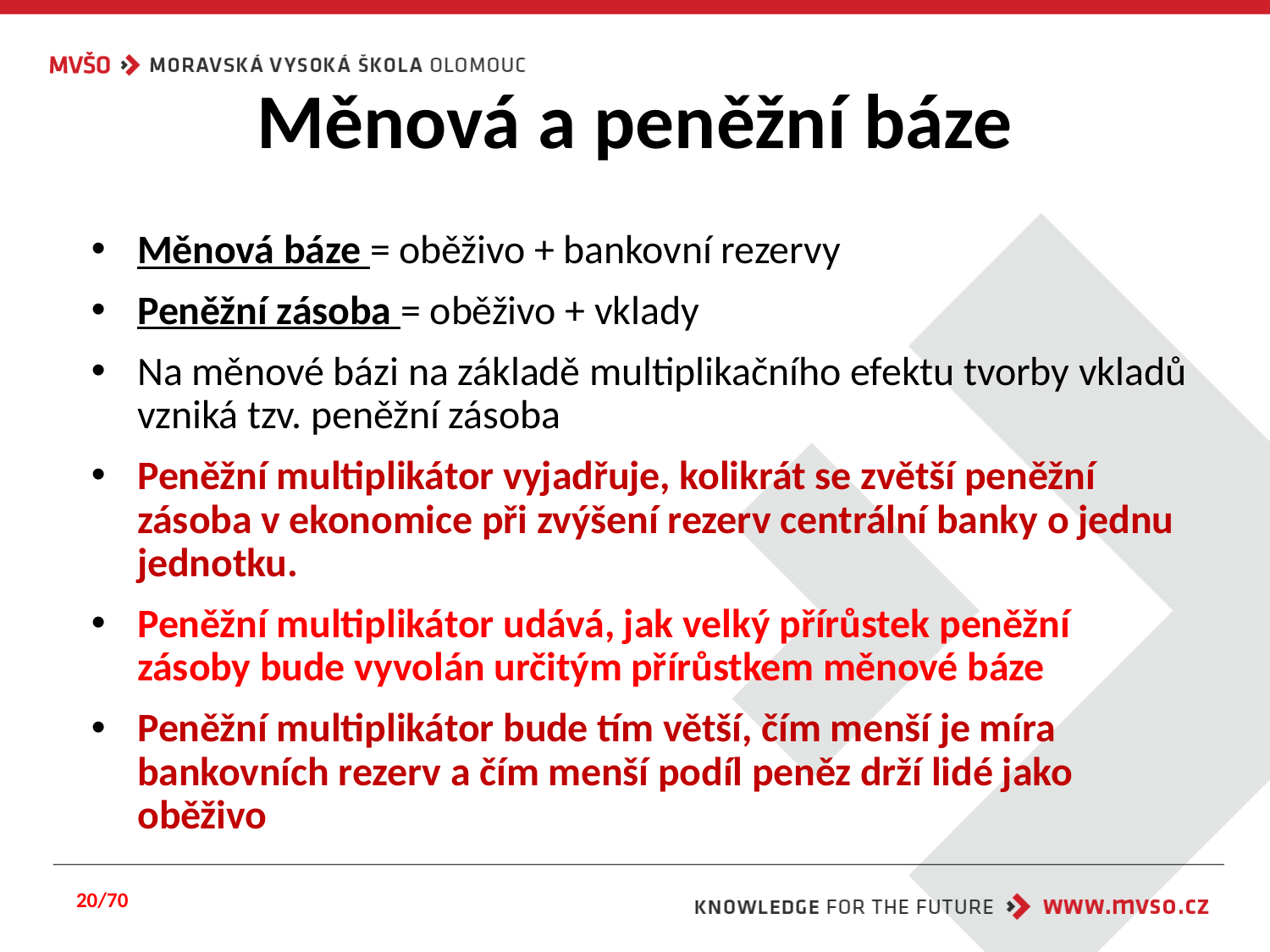

# Měnová a peněžní báze
Měnová báze = oběživo + bankovní rezervy
Peněžní zásoba = oběživo + vklady
Na měnové bázi na základě multiplikačního efektu tvorby vkladů vzniká tzv. peněžní zásoba
Peněžní multiplikátor vyjadřuje, kolikrát se zvětší peněžní zásoba v ekonomice při zvýšení rezerv centrální banky o jednu jednotku.
Peněžní multiplikátor udává, jak velký přírůstek peněžní zásoby bude vyvolán určitým přírůstkem měnové báze
Peněžní multiplikátor bude tím větší, čím menší je míra bankovních rezerv a čím menší podíl peněz drží lidé jako oběživo
20/70